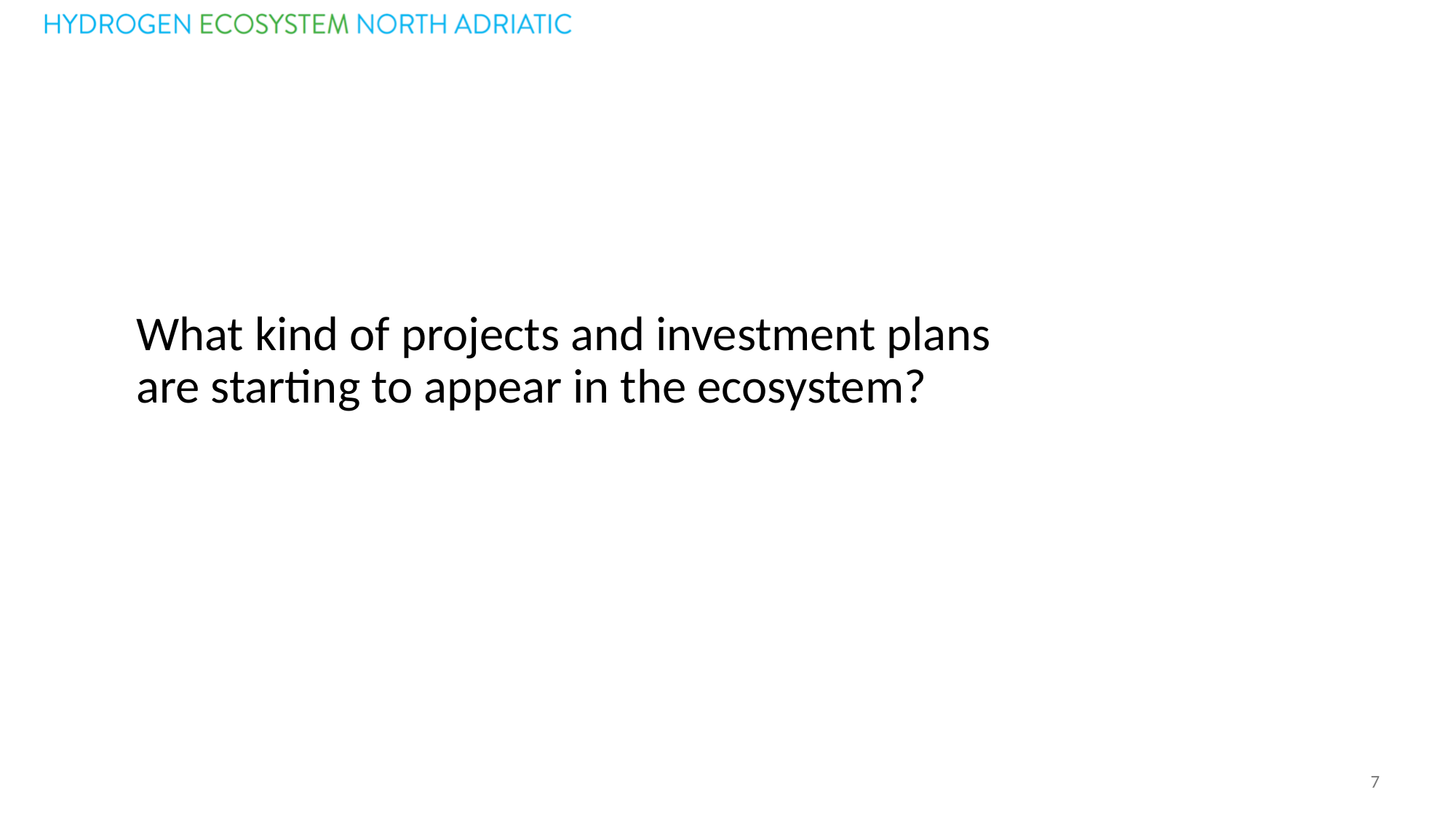

# What kind of projects and investment plans are starting to appear in the ecosystem?
7